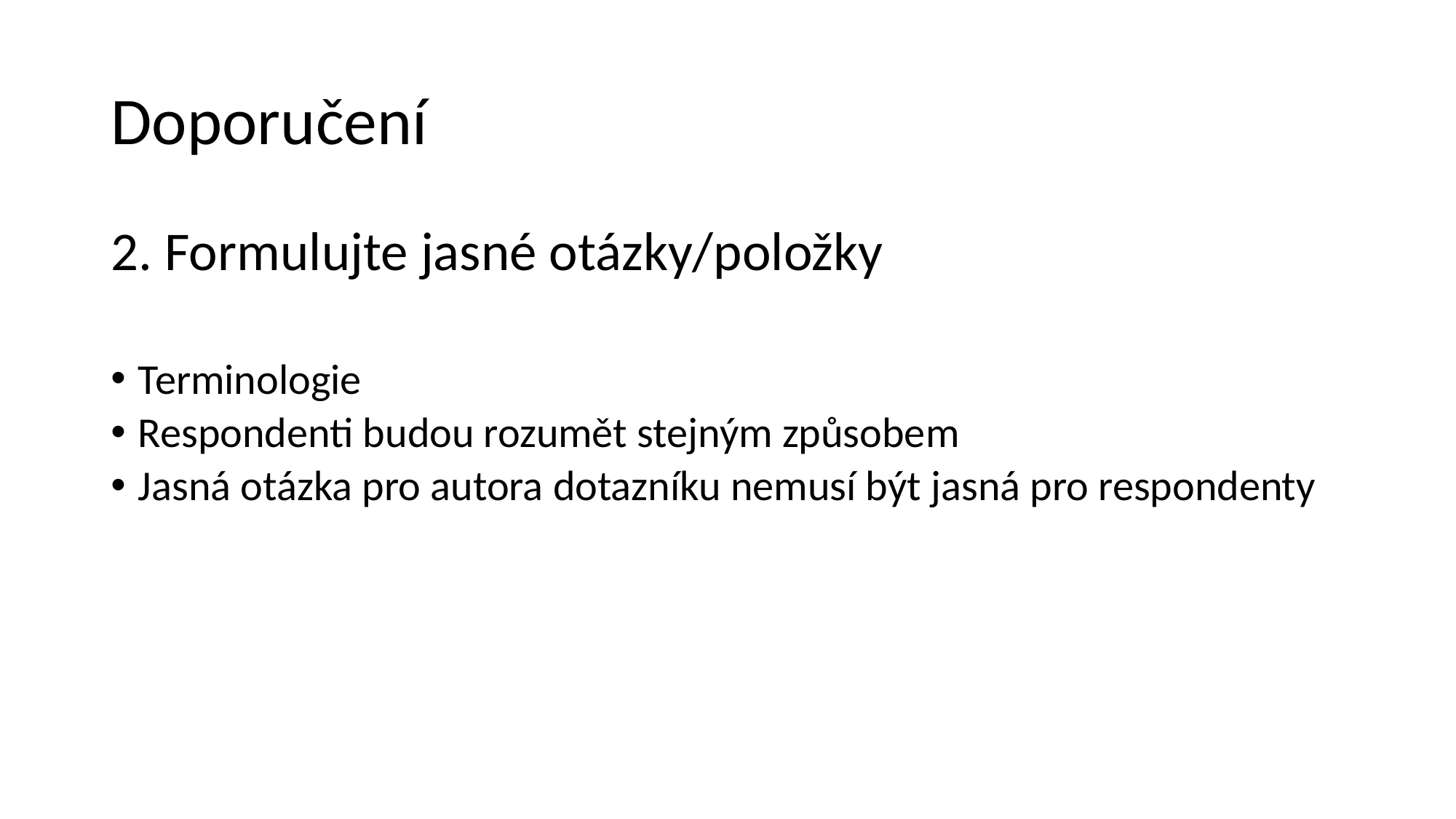

# Doporučení
2. Formulujte jasné otázky/položky

Terminologie
Respondenti budou rozumět stejným způsobem
Jasná otázka pro autora dotazníku nemusí být jasná pro respondenty